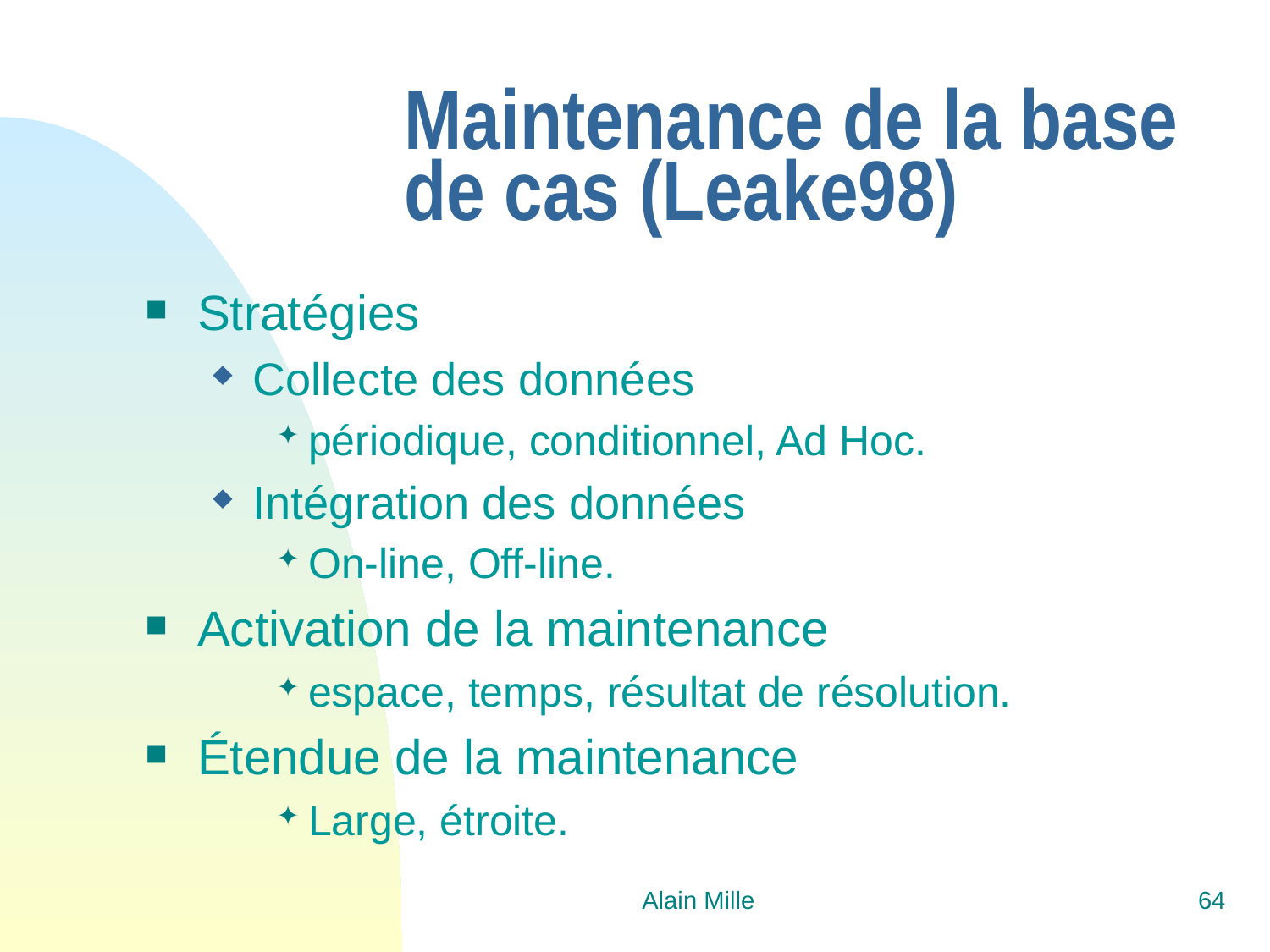

# Maintenance de la base de cas (Leake98)
Stratégies
Collecte des données
périodique, conditionnel, Ad Hoc.
Intégration des données
On-line, Off-line.
Activation de la maintenance
espace, temps, résultat de résolution.
Étendue de la maintenance
Large, étroite.

Alain Mille
64